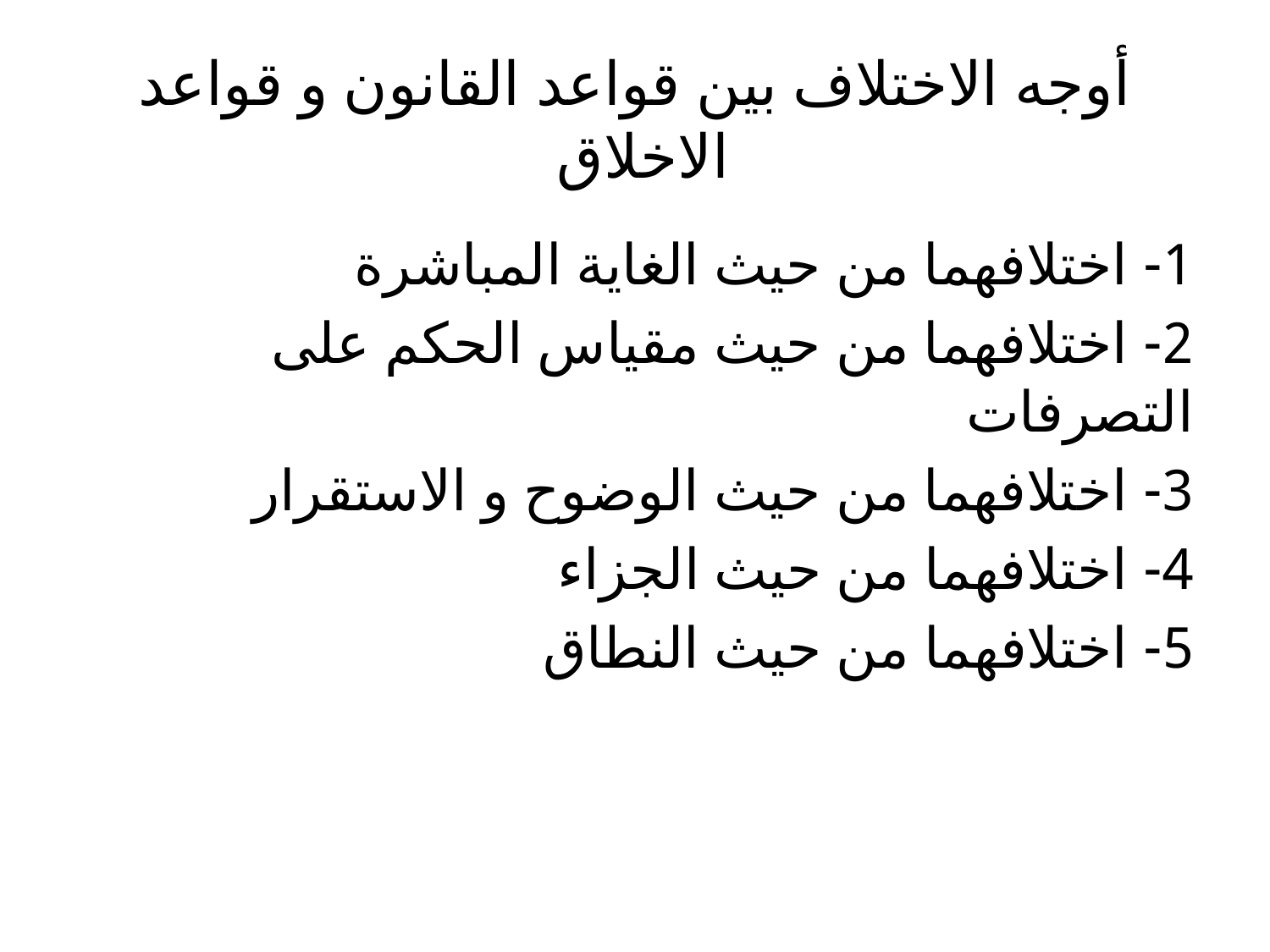

# أوجه الاختلاف بين قواعد القانون و قواعد الاخلاق
1- اختلافهما من حيث الغاية المباشرة
2- اختلافهما من حيث مقياس الحكم على التصرفات
3- اختلافهما من حيث الوضوح و الاستقرار
4- اختلافهما من حيث الجزاء
5- اختلافهما من حيث النطاق